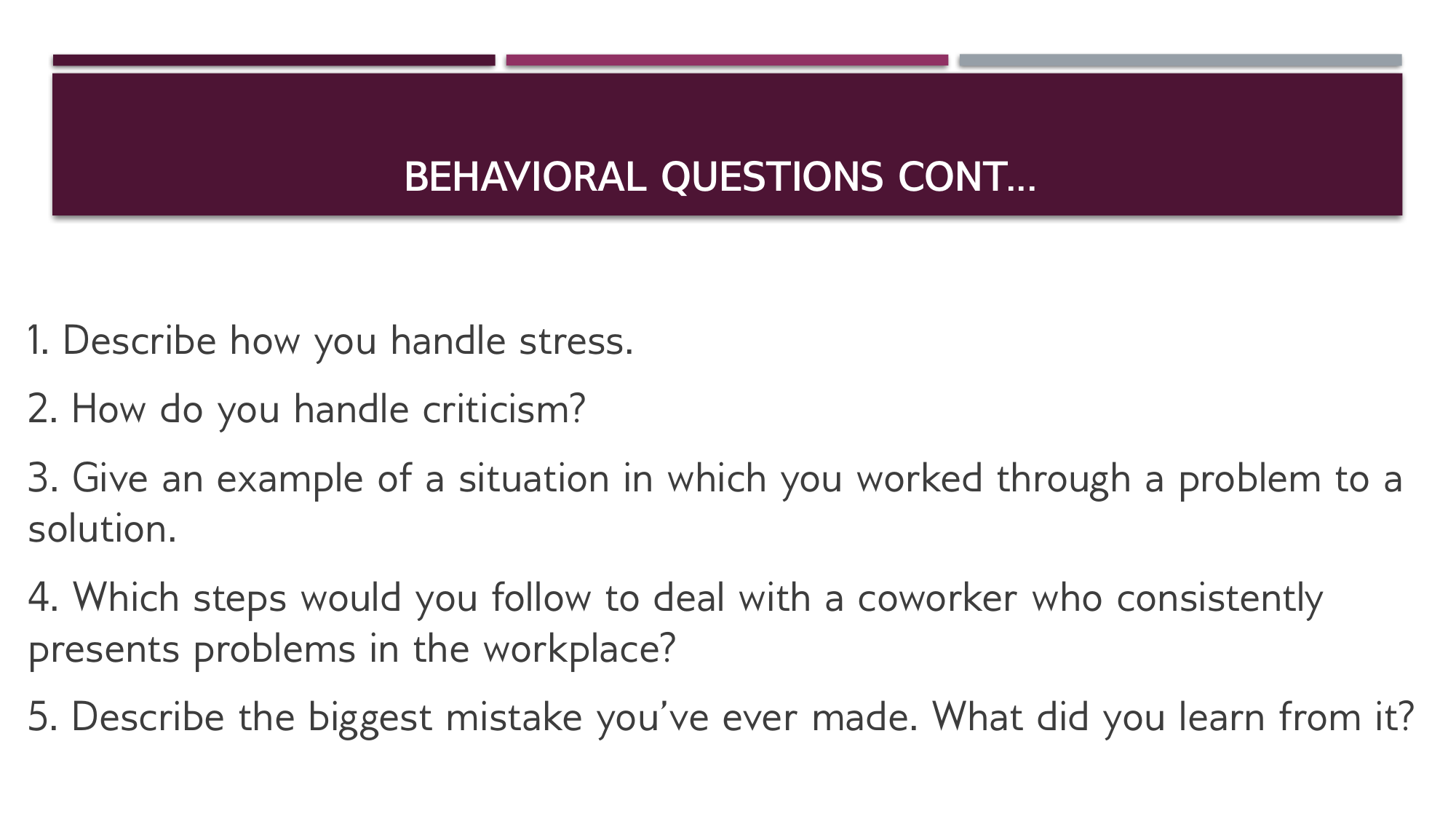

# Behavioral questions cont...
1. Describe how you handle stress.
2. How do you handle criticism?
3. Give an example of a situation in which you worked through a problem to a solution.
4. Which steps would you follow to deal with a coworker who consistently presents problems in the workplace?
5. Describe the biggest mistake you’ve ever made. What did you learn from it?